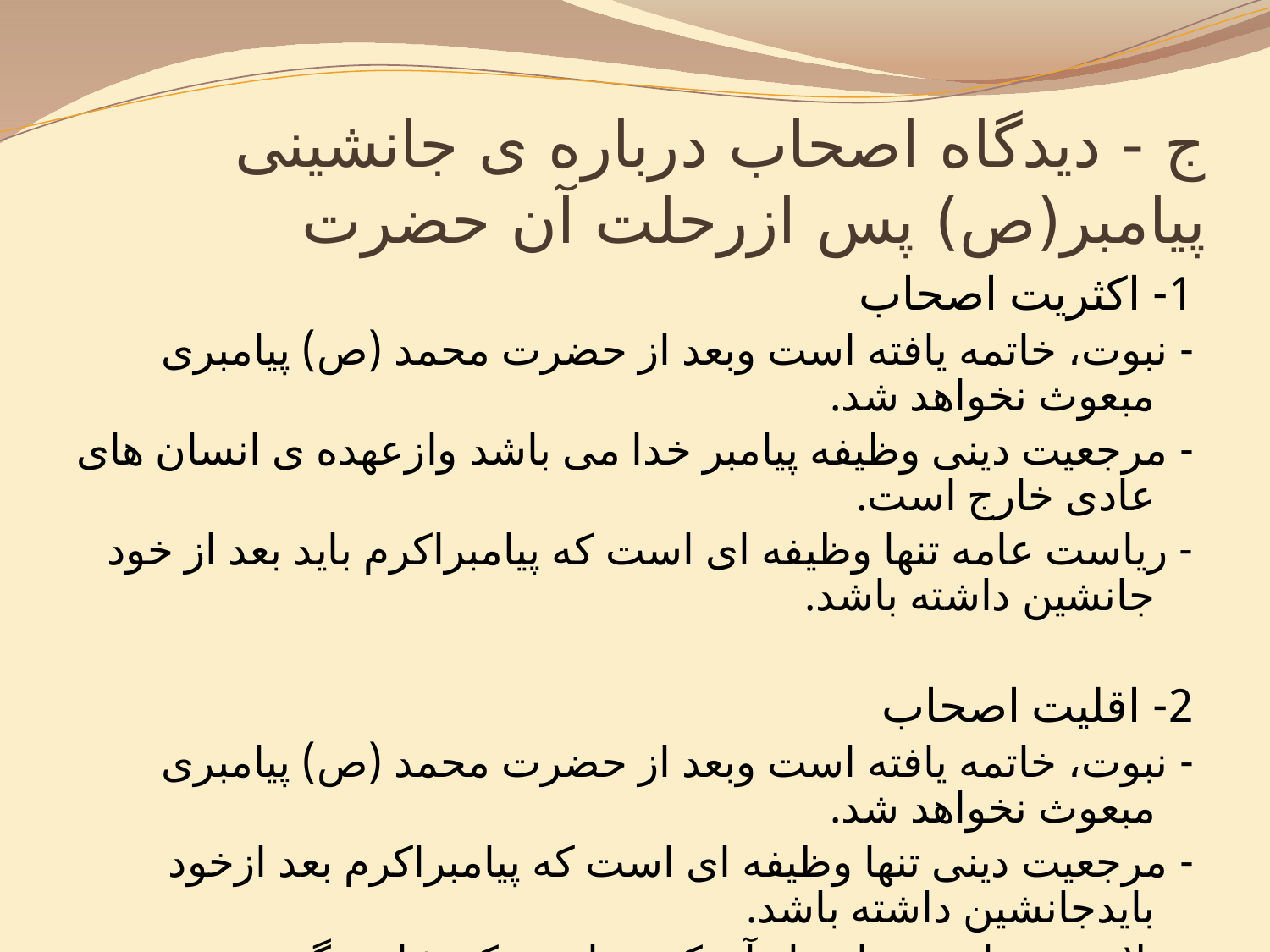

# ج - دیدگاه اصحاب درباره ی جانشینی پیامبر(ص) پس ازرحلت آن حضرت
1- اکثریت اصحاب
- نبوت، خاتمه یافته است وبعد از حضرت محمد (ص) پیامبری مبعوث نخواهد شد.
- مرجعیت دینی وظیفه پیامبر خدا می باشد وازعهده ی انسان های عادی خارج است.
- ریاست عامه تنها وظیفه ای است که پیامبراکرم باید بعد از خود جانشین داشته باشد.

2- اقلیت اصحاب
- نبوت، خاتمه یافته است وبعد از حضرت محمد (ص) پیامبری مبعوث نخواهد شد.
- مرجعیت دینی تنها وظیفه ای است که پیامبراکرم بعد ازخود بایدجانشین داشته باشد.
- ولایت و ریاست عامه از آن کسی است که شایستگی مرجعیت دینی را دارد.